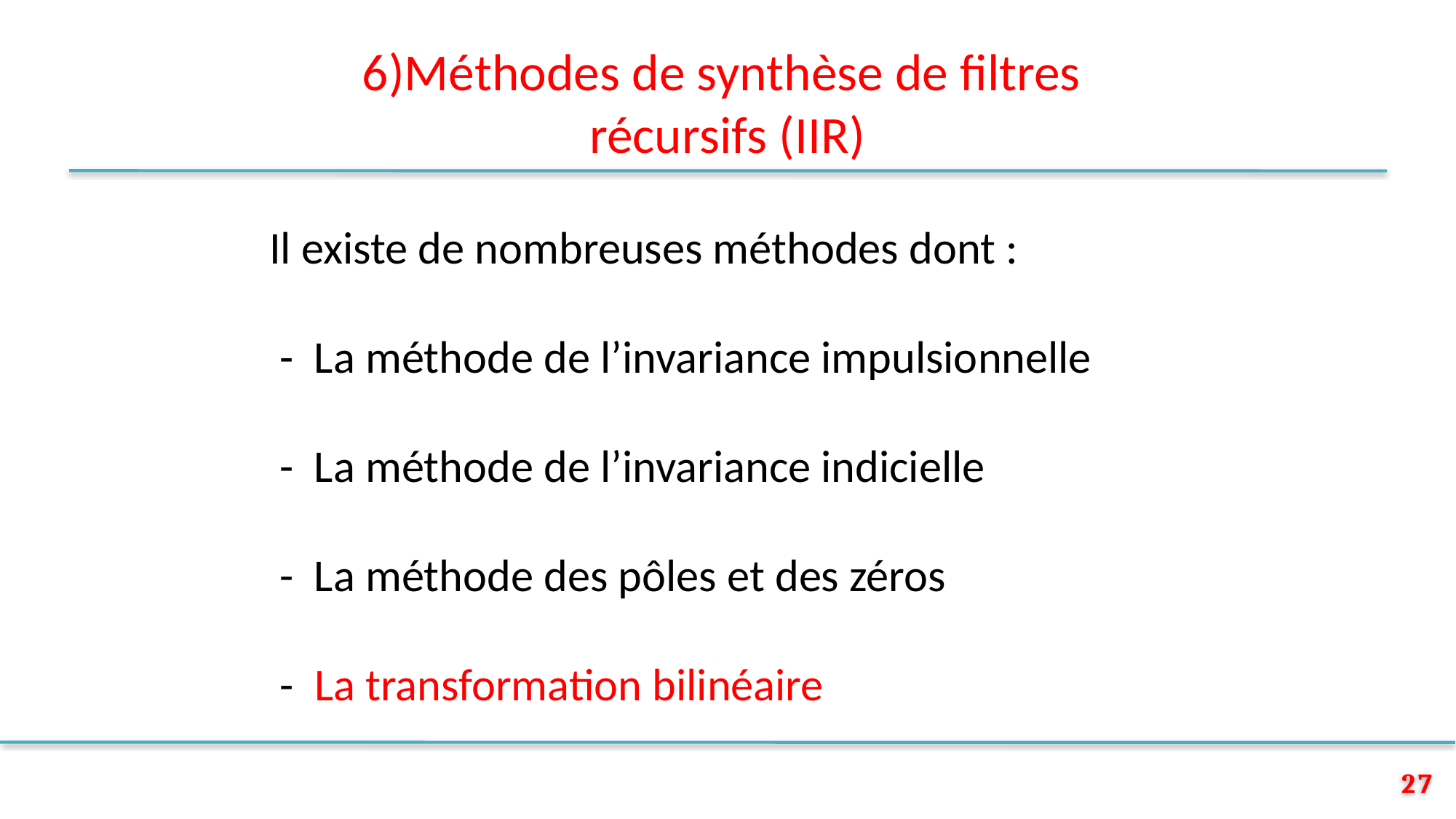

# 6)Méthodes de synthèse de filtres récursifs (IIR)
Il existe de nombreuses méthodes dont :

 -  La méthode de l’invariance impulsionnelle

 -  La méthode de l’invariance indicielle

 -  La méthode des pôles et des zéros

 -  La transformation bilinéaire